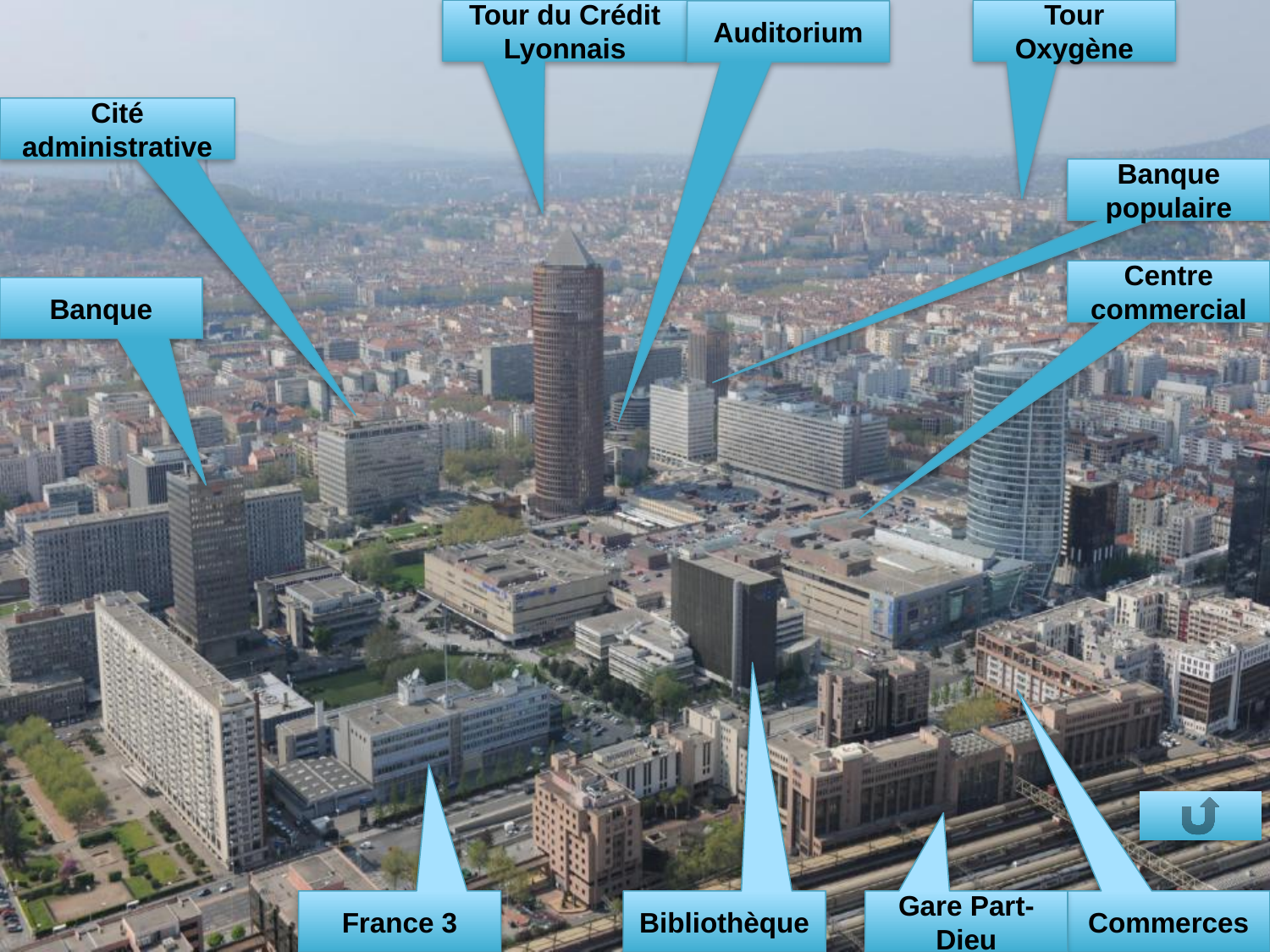

Tour Oxygène
Tour du Crédit Lyonnais
Auditorium
Cité administrative
Banque populaire
Centre commercial
Banque

France 3
Bibliothèque
Gare Part-Dieu
Commerces